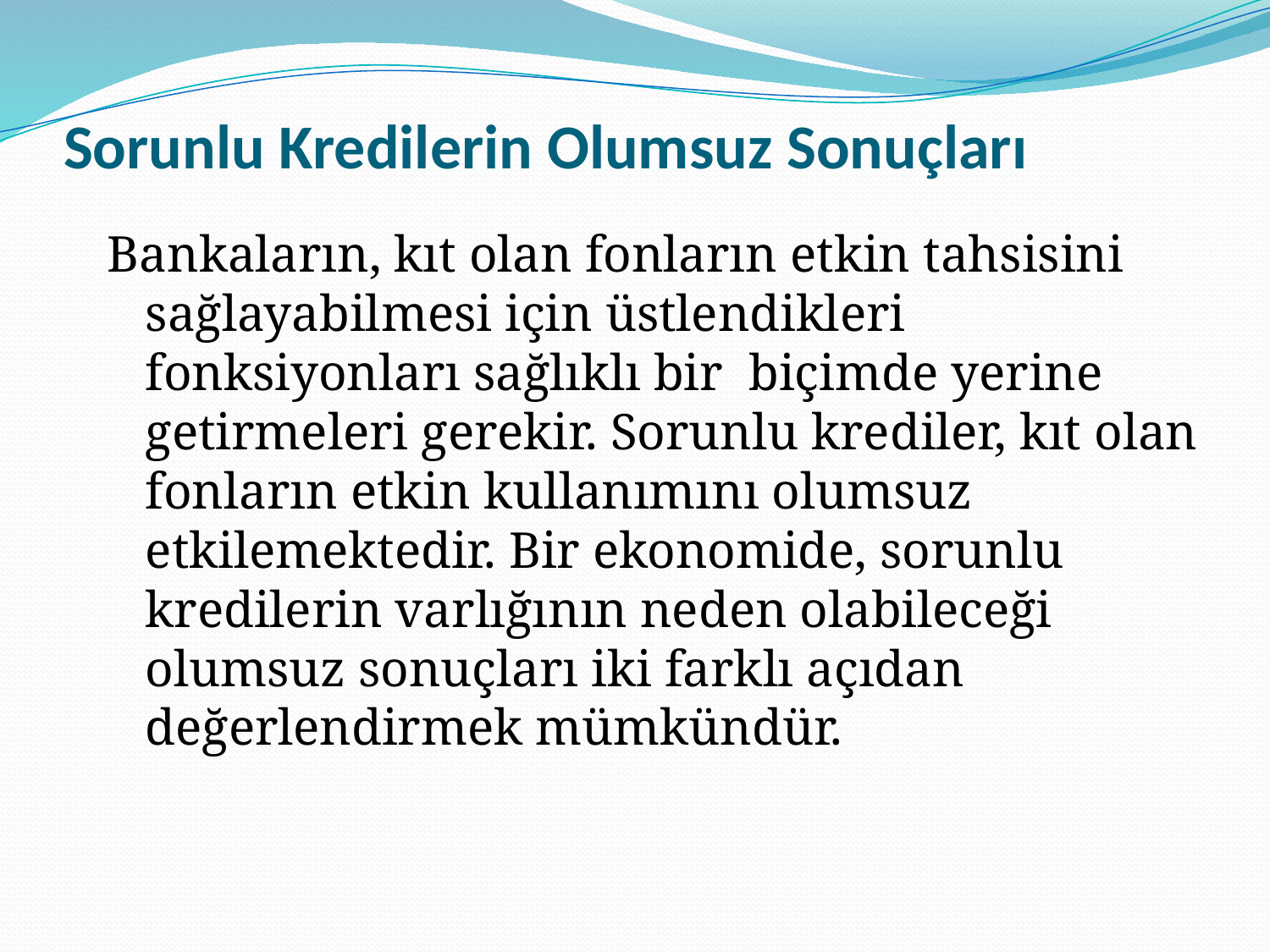

# Sorunlu Kredilerin Olumsuz Sonuçları
Bankaların, kıt olan fonların etkin tahsisini sağlayabilmesi için üstlendikleri fonksiyonları sağlıklı bir  biçimde yerine getirmeleri gerekir. Sorunlu krediler, kıt olan fonların etkin kullanımını olumsuz etkilemektedir. Bir ekonomide, sorunlu kredilerin varlığının neden olabileceği olumsuz sonuçları iki farklı açıdan değerlendirmek mümkündür.